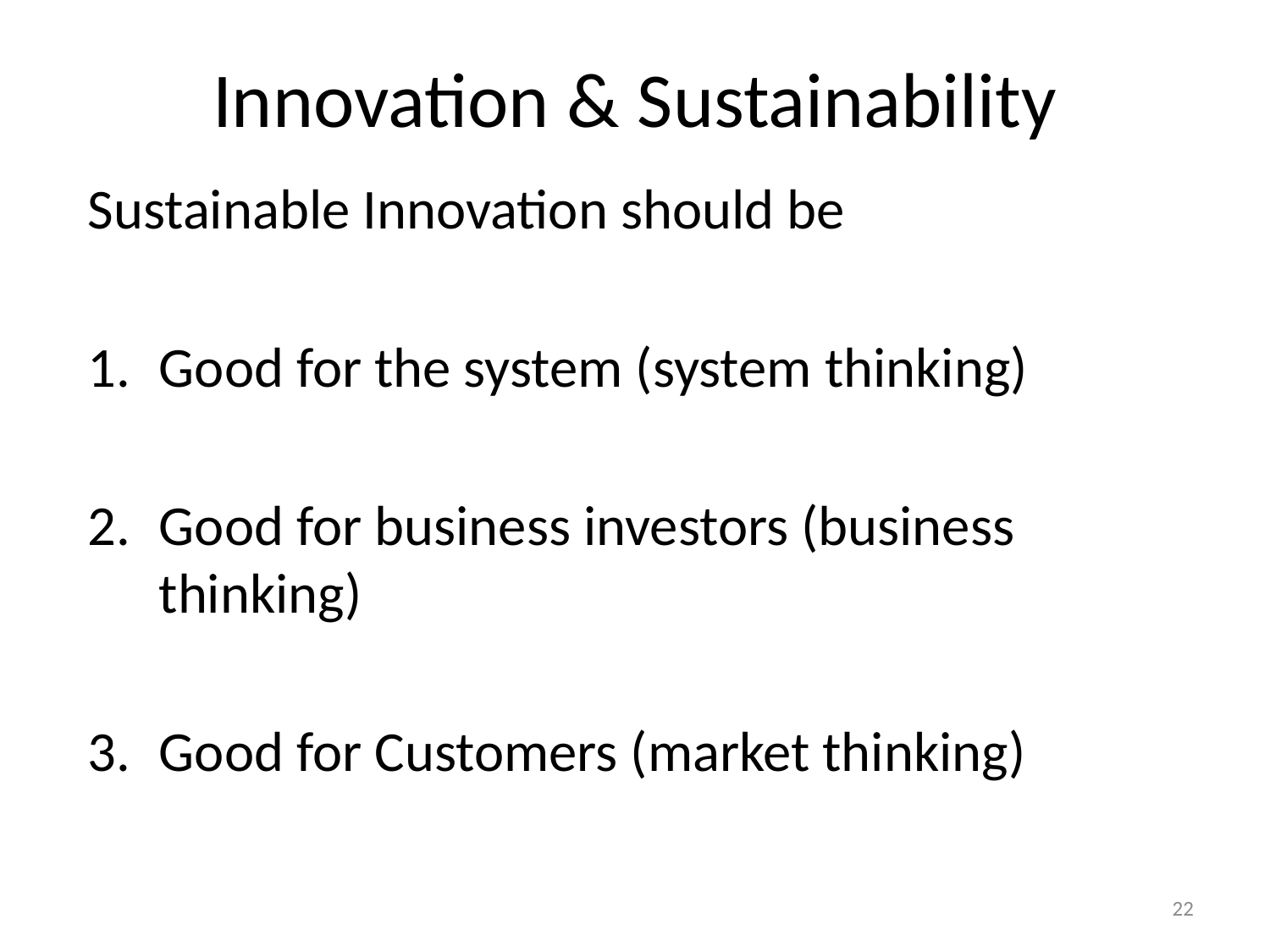

# Innovation & Sustainability
Sustainable Innovation should be

Good for the system (system thinking)

Good for business investors (business thinking)

Good for Customers (market thinking)
22